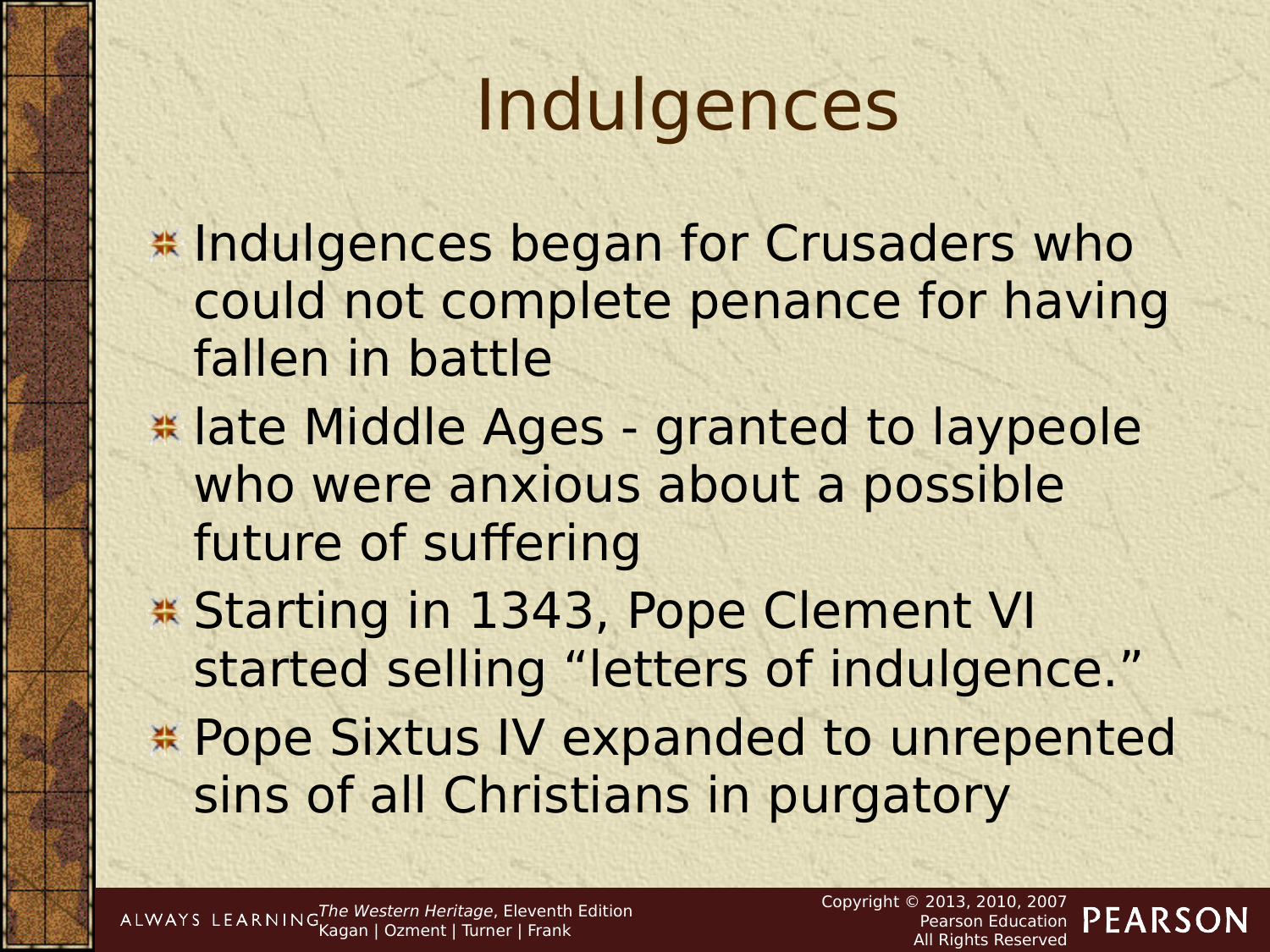

Indulgences
Indulgences began for Crusaders who could not complete penance for having fallen in battle
late Middle Ages - granted to laypeole who were anxious about a possible future of suffering
Starting in 1343, Pope Clement VI started selling “letters of indulgence.”
Pope Sixtus IV expanded to unrepented sins of all Christians in purgatory